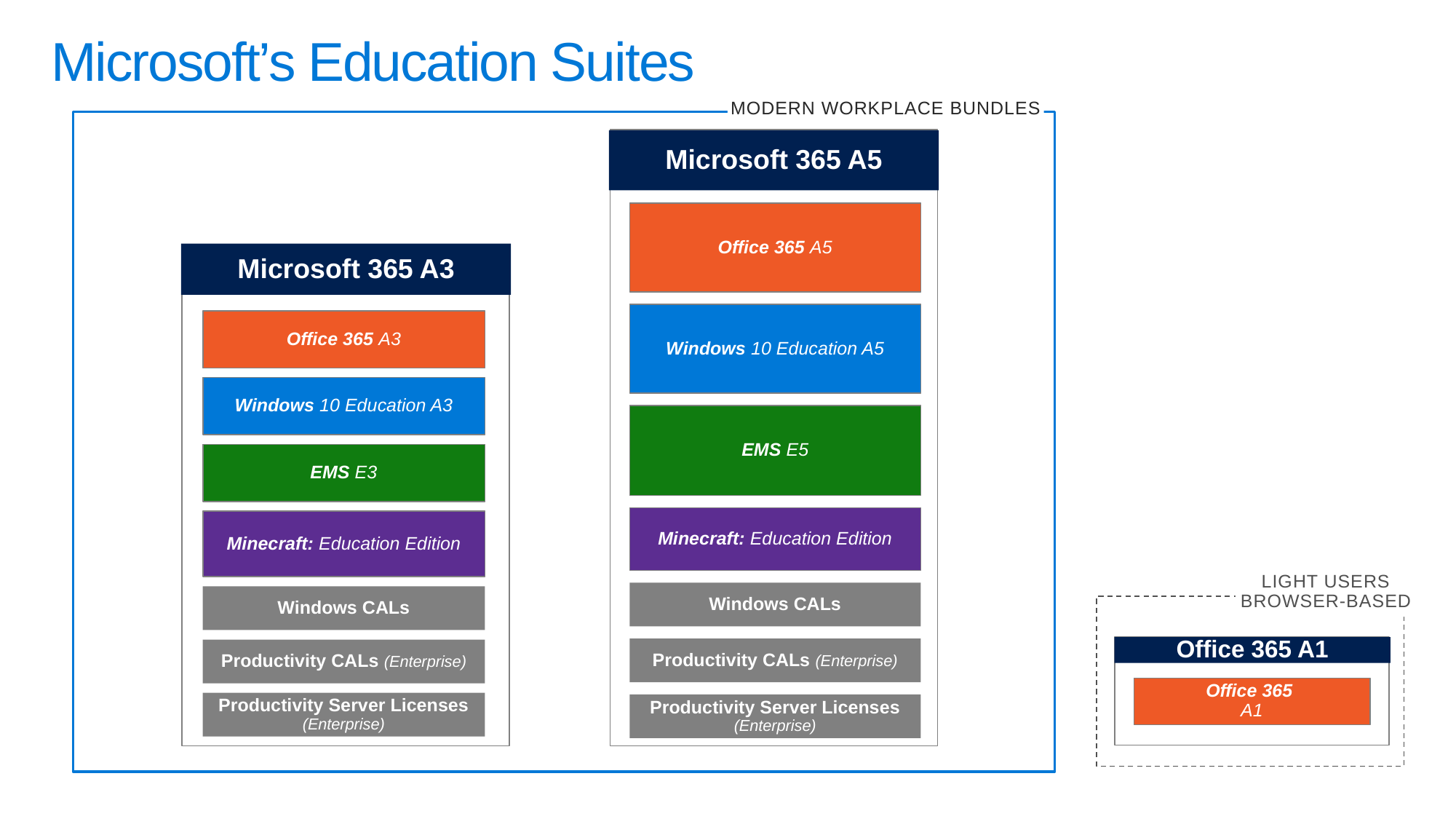

Microsoft’s Education Suites
Modern workplace bundles

Microsoft 365 A5
Office 365 A5
Microsoft 365 A3

Windows 10 Education A5
Office 365 A3
Windows 10 Education A3
EMS E5
EMS E3
Minecraft: Education Edition
Minecraft: Education Edition
Light Users Browser-based
Windows CALs
Windows CALs

Office 365 A1
Office 365
A1
Productivity CALs (Enterprise)
Productivity CALs (Enterprise)
Productivity Server Licenses (Enterprise)
Productivity Server Licenses (Enterprise)
15